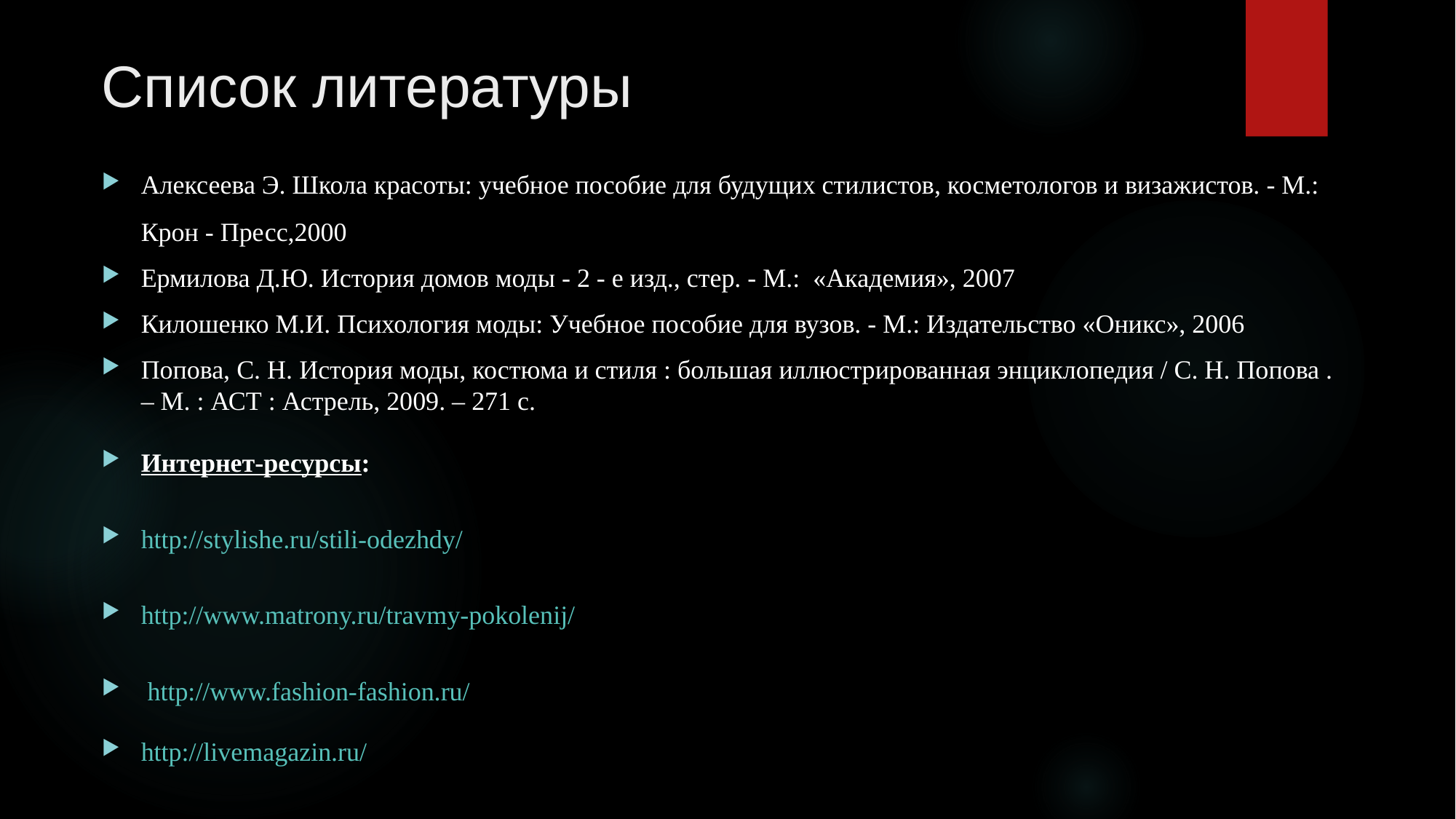

# Список литературы
Алексеева Э. Школа красоты: учебное пособие для будущих стилистов, косметологов и визажистов. - М.: Крон - Пресс,2000
Ермилова Д.Ю. История домов моды - 2 - е изд., стер. - М.:  «Академия», 2007
Килошенко М.И. Психология моды: Учебное пособие для вузов. - М.: Издательство «Оникс», 2006
Попова, С. Н. История моды, костюма и стиля : большая иллюстрированная энциклопедия / С. Н. Попова . – М. : АСТ : Астрель, 2009. – 271 с.
Интернет-ресурсы:
http://stylishe.ru/stili-odezhdy/
http://www.matrony.ru/travmy-pokolenij/
 http://www.fashion-fashion.ru/
http://livemagazin.ru/